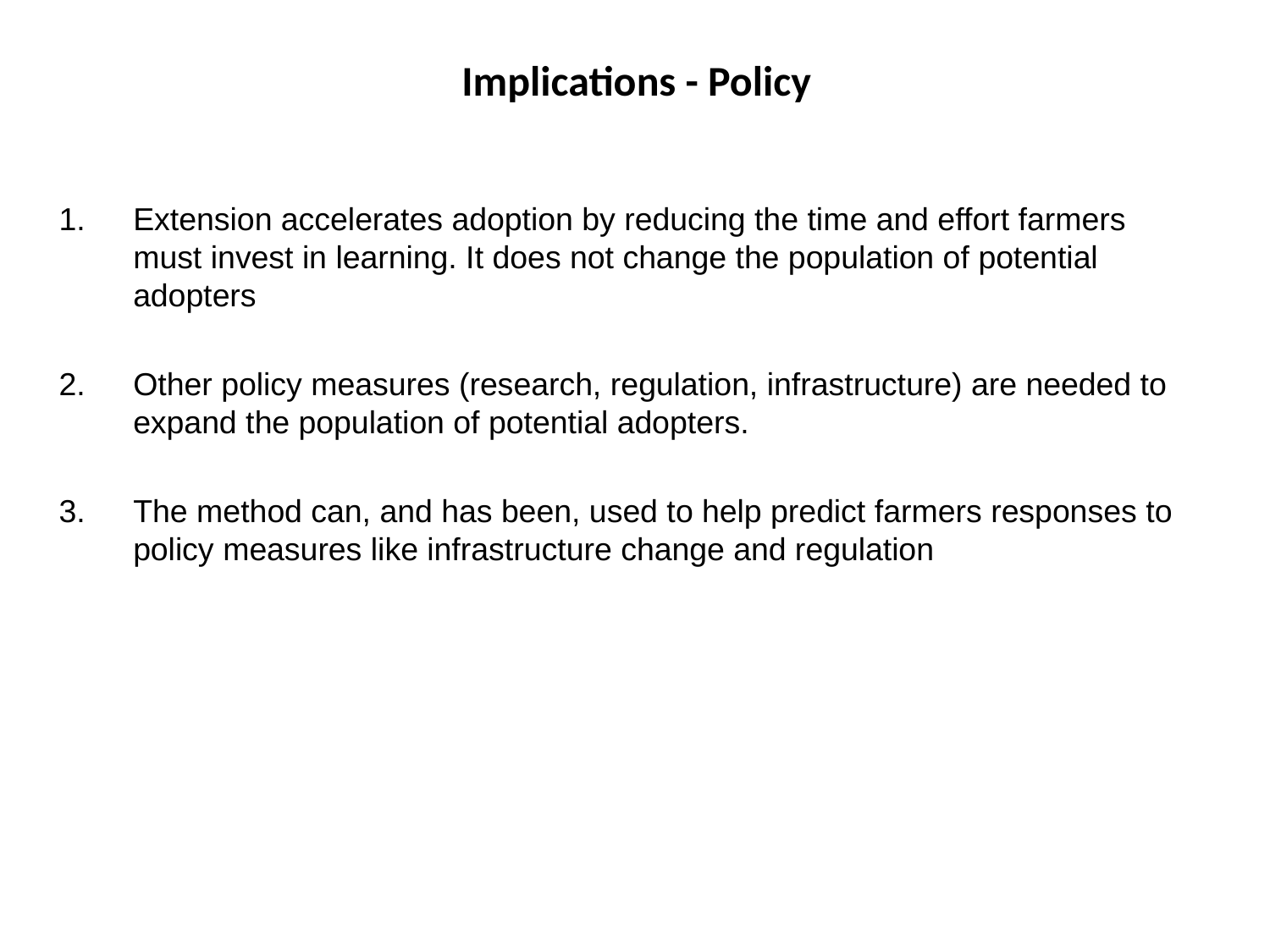

# Implications - Policy

Extension accelerates adoption by reducing the time and effort farmers must invest in learning. It does not change the population of potential adopters

Other policy measures (research, regulation, infrastructure) are needed to expand the population of potential adopters.

The method can, and has been, used to help predict farmers responses to policy measures like infrastructure change and regulation